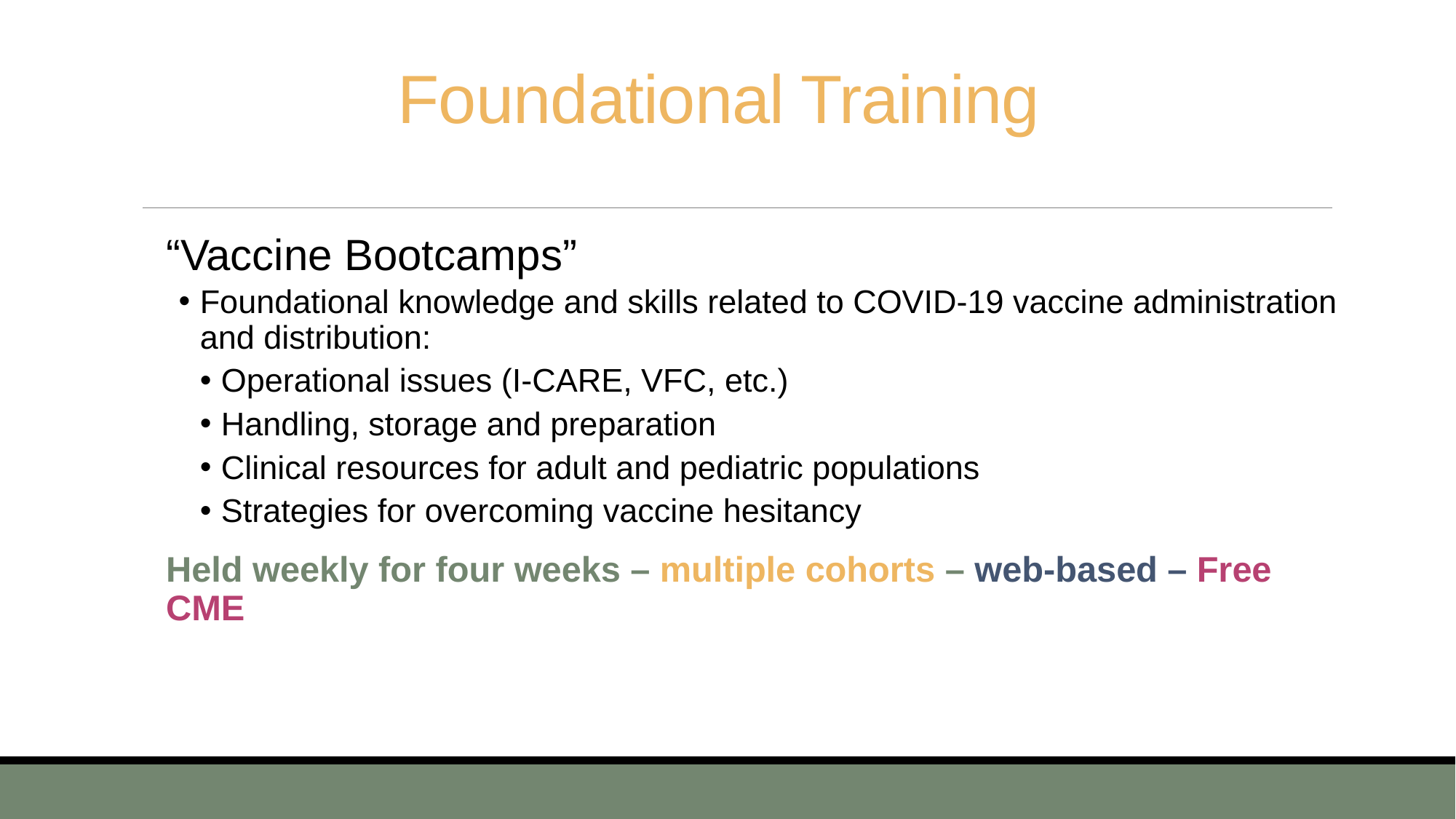

# Foundational Training
“Vaccine Bootcamps”
Foundational knowledge and skills related to COVID-19 vaccine administration and distribution:
Operational issues (I-CARE, VFC, etc.)
Handling, storage and preparation
Clinical resources for adult and pediatric populations
Strategies for overcoming vaccine hesitancy
Held weekly for four weeks – multiple cohorts – web-based – Free CME